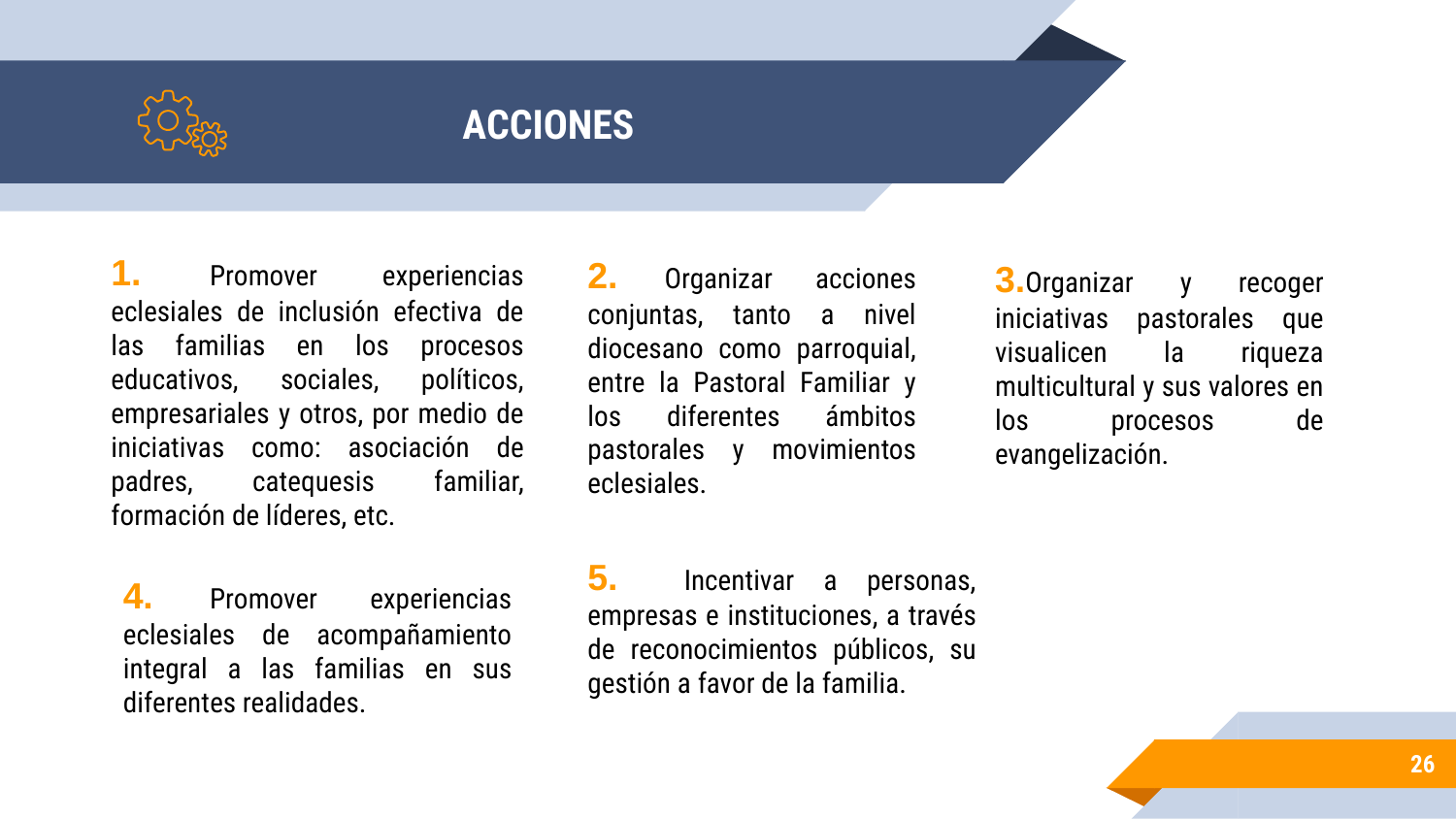

# ACCIONES

1. Promover experiencias eclesiales de inclusión efectiva de las familias en los procesos educativos, sociales, políticos, empresariales y otros, por medio de iniciativas como: asociación de padres, catequesis familiar, formación de líderes, etc.

2. Organizar acciones conjuntas, tanto a nivel diocesano como parroquial, entre la Pastoral Familiar y los diferentes ámbitos pastorales y movimientos eclesiales.

3.Organizar y recoger iniciativas pastorales que visualicen la riqueza multicultural y sus valores en los procesos de evangelización.

5.  Incentivar a personas, empresas e instituciones, a través de reconocimientos públicos, su gestión a favor de la familia.

4. Promover experiencias eclesiales de acompañamiento integral a las familias en sus diferentes realidades.

26